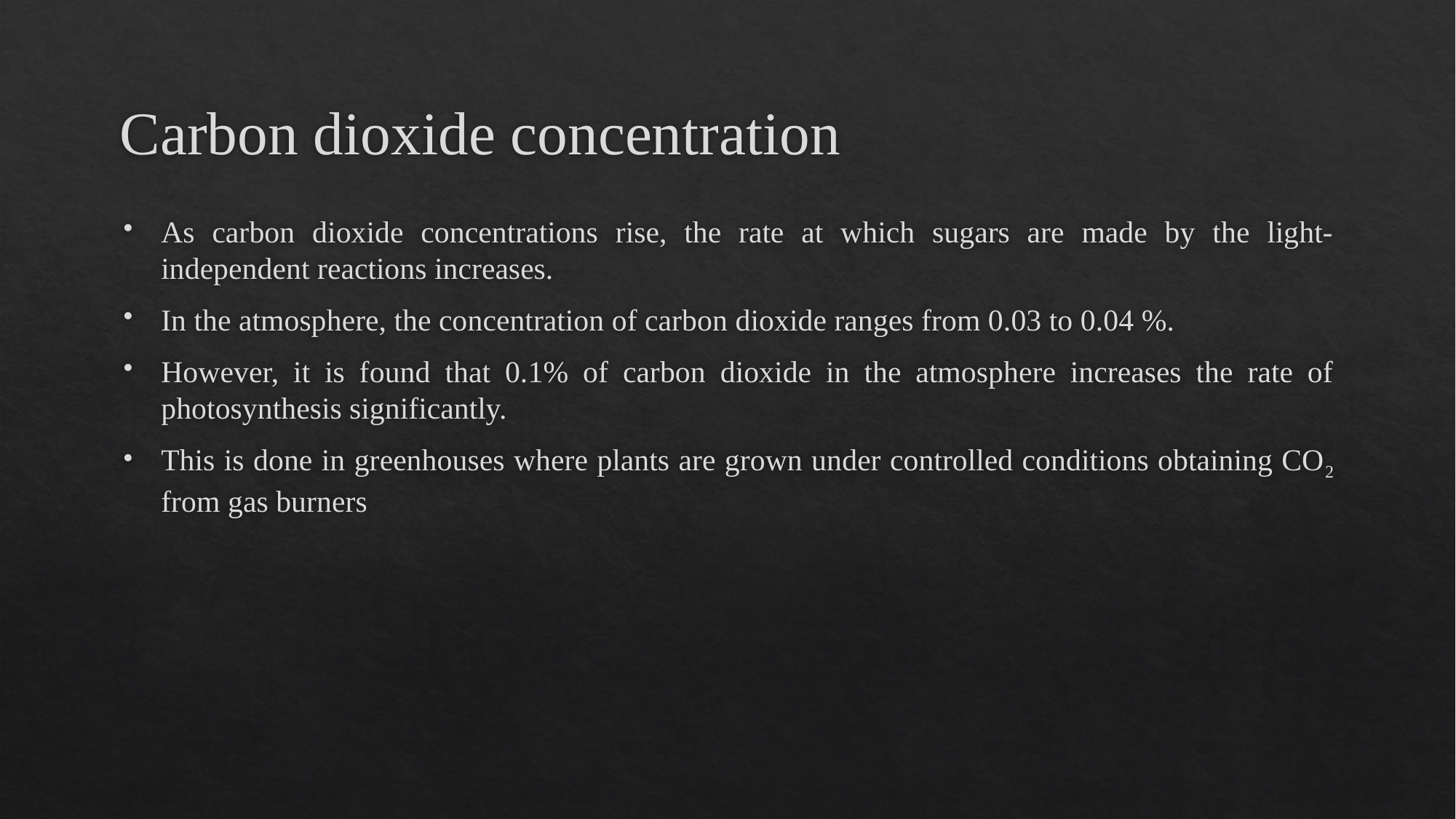

# Carbon dioxide concentration
As carbon dioxide concentrations rise, the rate at which sugars are made by the light-independent reactions increases.
In the atmosphere, the concentration of carbon dioxide ranges from 0.03 to 0.04 %.
However, it is found that 0.1% of carbon dioxide in the atmosphere increases the rate of photosynthesis significantly.
This is done in greenhouses where plants are grown under controlled conditions obtaining CO2 from gas burners